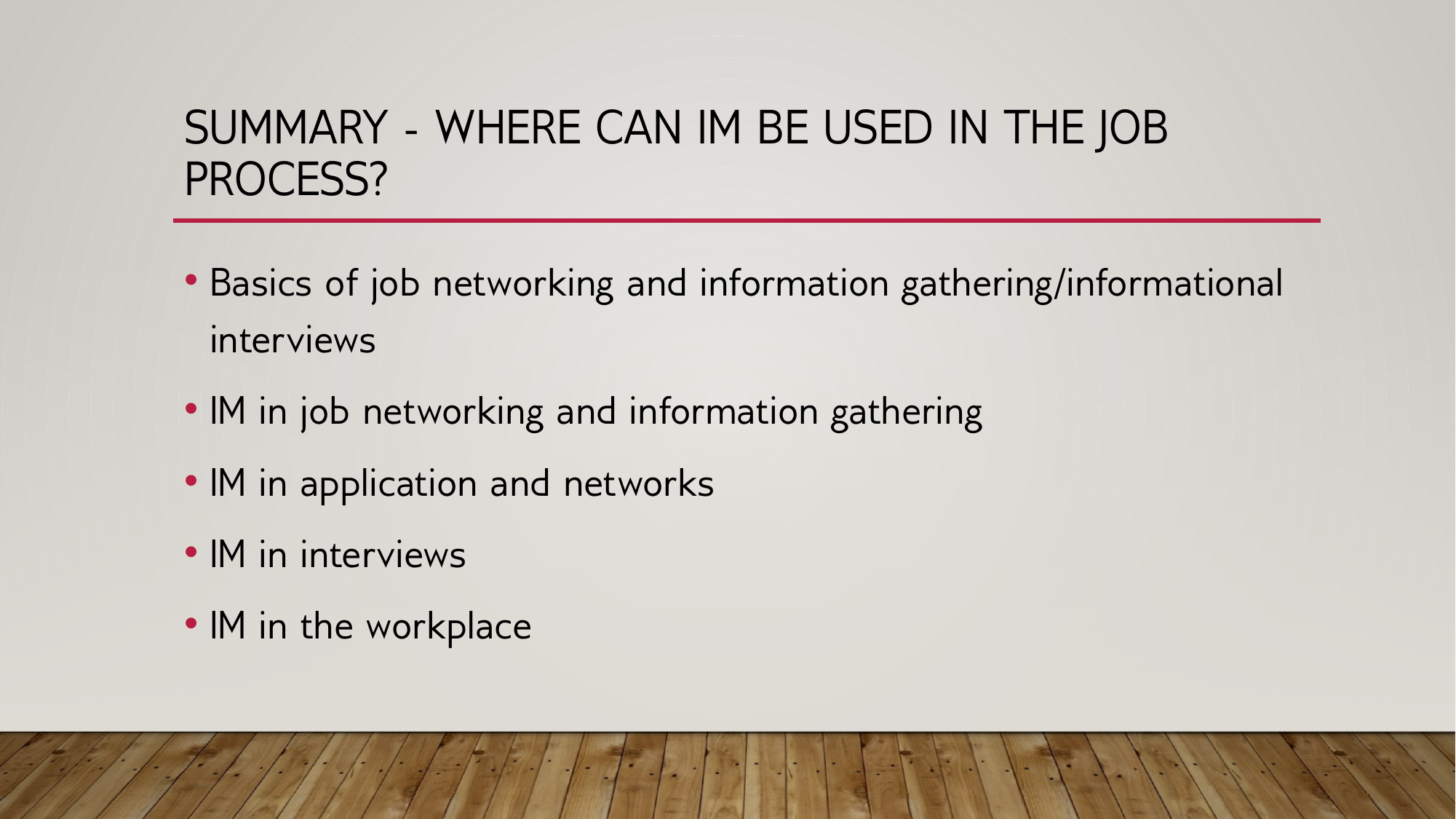

# Summary - where can im be used in the job process?
Basics of job networking and information gathering/informational interviews
IM in job networking and information gathering
IM in application and networks
IM in interviews
IM in the workplace